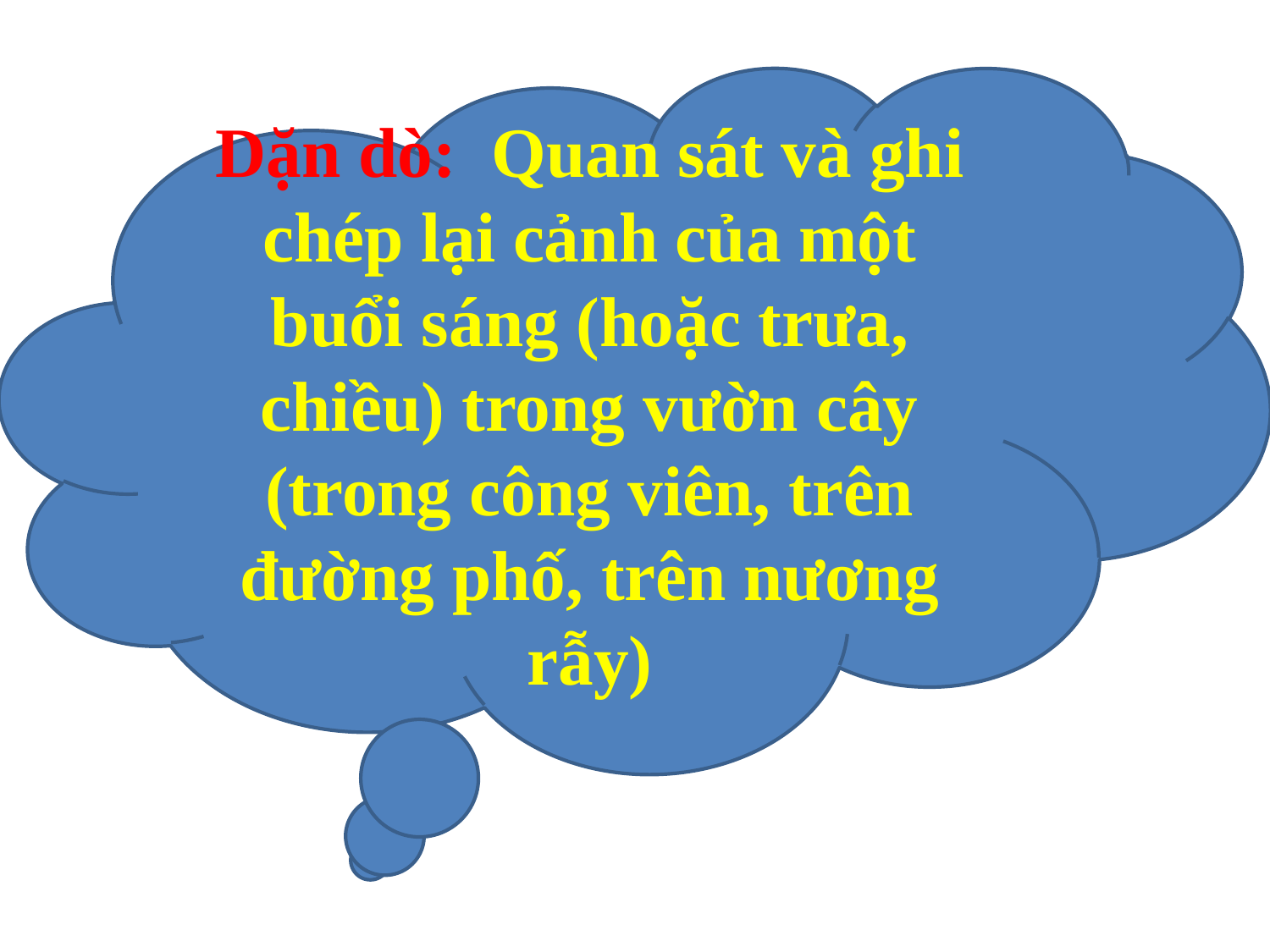

Dặn dò:  Quan sát và ghi chép lại cảnh của một buổi sáng (hoặc trưa, chiều) trong vườn cây (trong công viên, trên đường phố, trên nương rẫy)